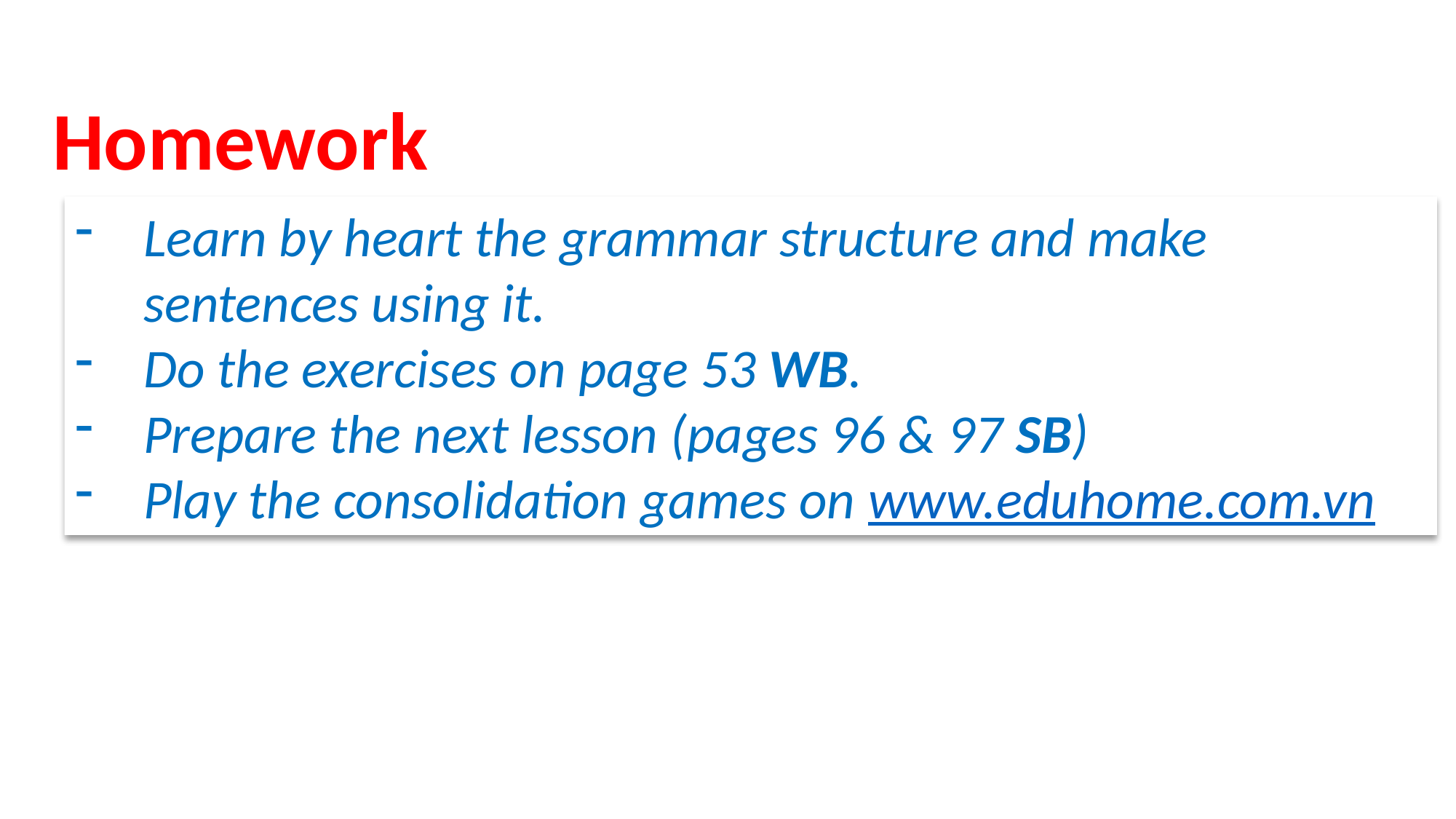

Homework
Learn by heart the grammar structure and make sentences using it.
Do the exercises on page 53 WB.
Prepare the next lesson (pages 96 & 97 SB)
Play the consolidation games on www.eduhome.com.vn